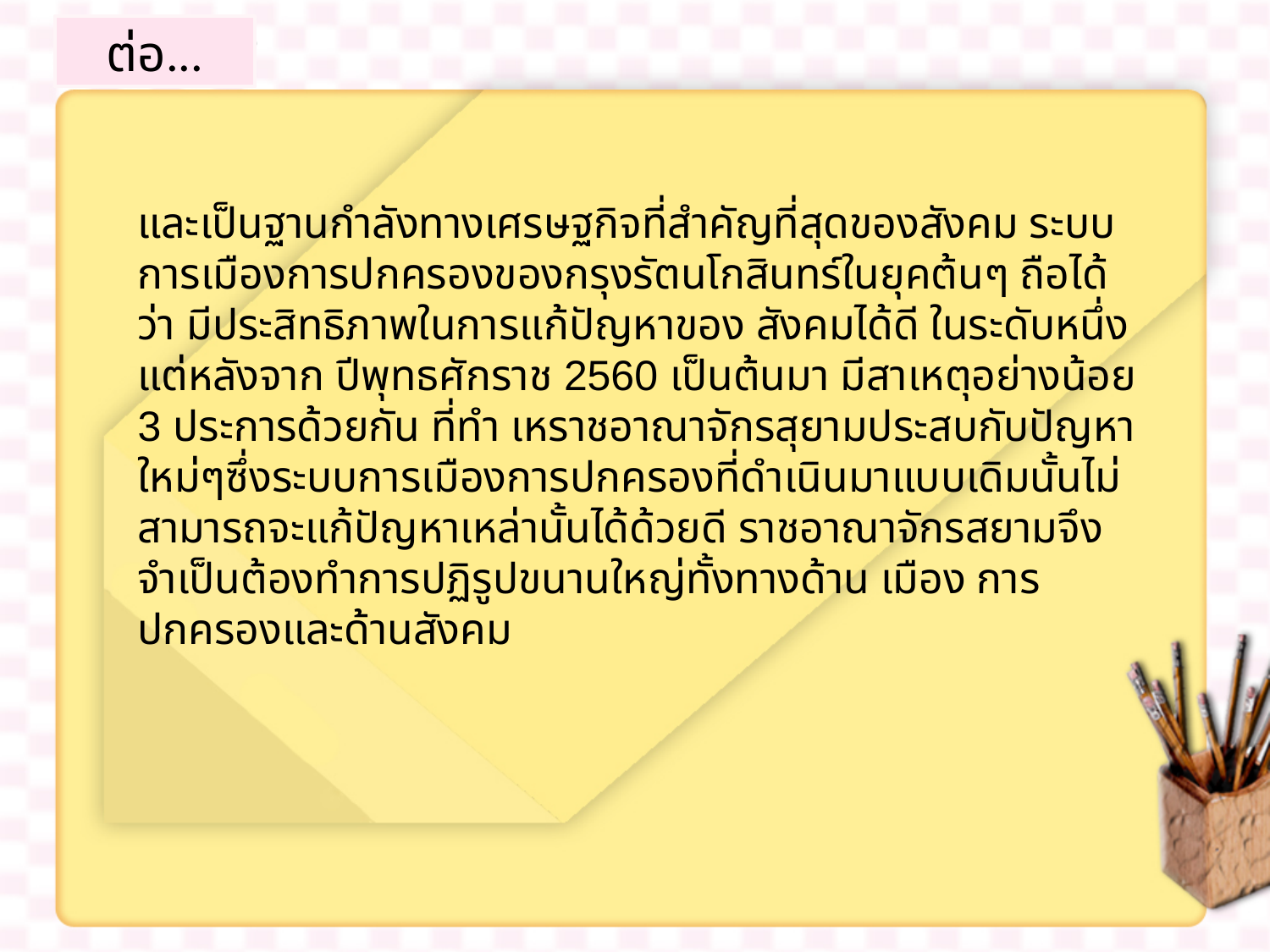

ต่อ...
และเป็นฐานกำลังทางเศรษฐกิจที่สำคัญที่สุดของสังคม ระบบการเมืองการปกครองของกรุงรัตนโกสินทร์ในยุคต้นๆ ถือได้ว่า มีประสิทธิภาพในการแก้ปัญหาของ สังคมได้ดี ในระดับหนึ่ง แต่หลังจาก ปีพุทธศักราช 2560 เป็นต้นมา มีสาเหตุอย่างน้อย 3 ประการด้วยกัน ที่ทำ เหราชอาณาจักรสุยามประสบกับปัญหาใหม่ๆซึ่งระบบการเมืองการปกครองที่ดำเนินมาแบบเดิมนั้นไม่สามารถจะแก้ปัญหาเหล่านั้นได้ด้วยดี ราชอาณาจักรสยามจึงจำเป็นต้องทำการปฏิรูปขนานใหญ่ทั้งทางด้าน เมือง การปกครองและด้านสังคม